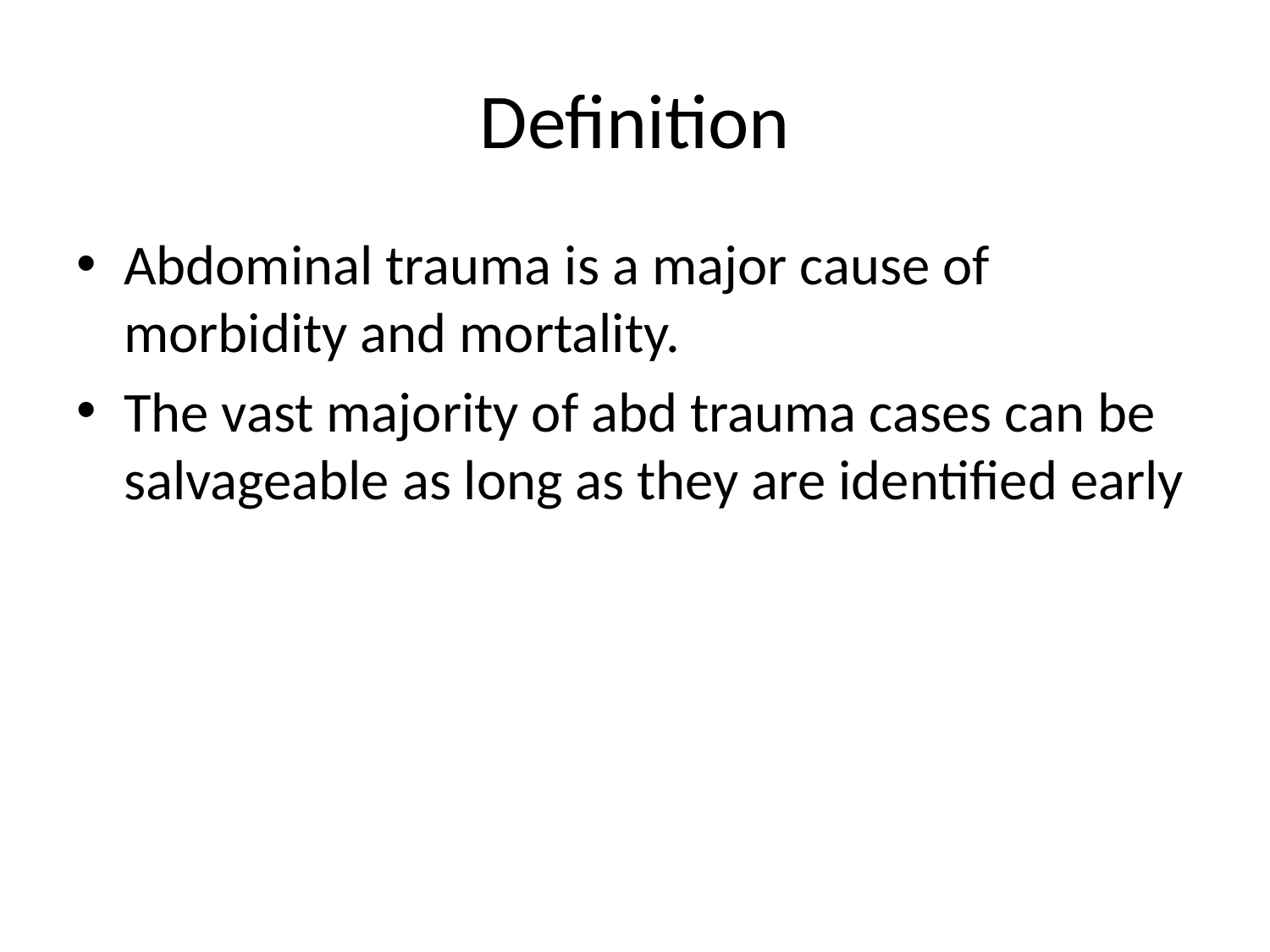

# Definition
Abdominal trauma is a major cause of morbidity and mortality.
The vast majority of abd trauma cases can be salvageable as long as they are identified early